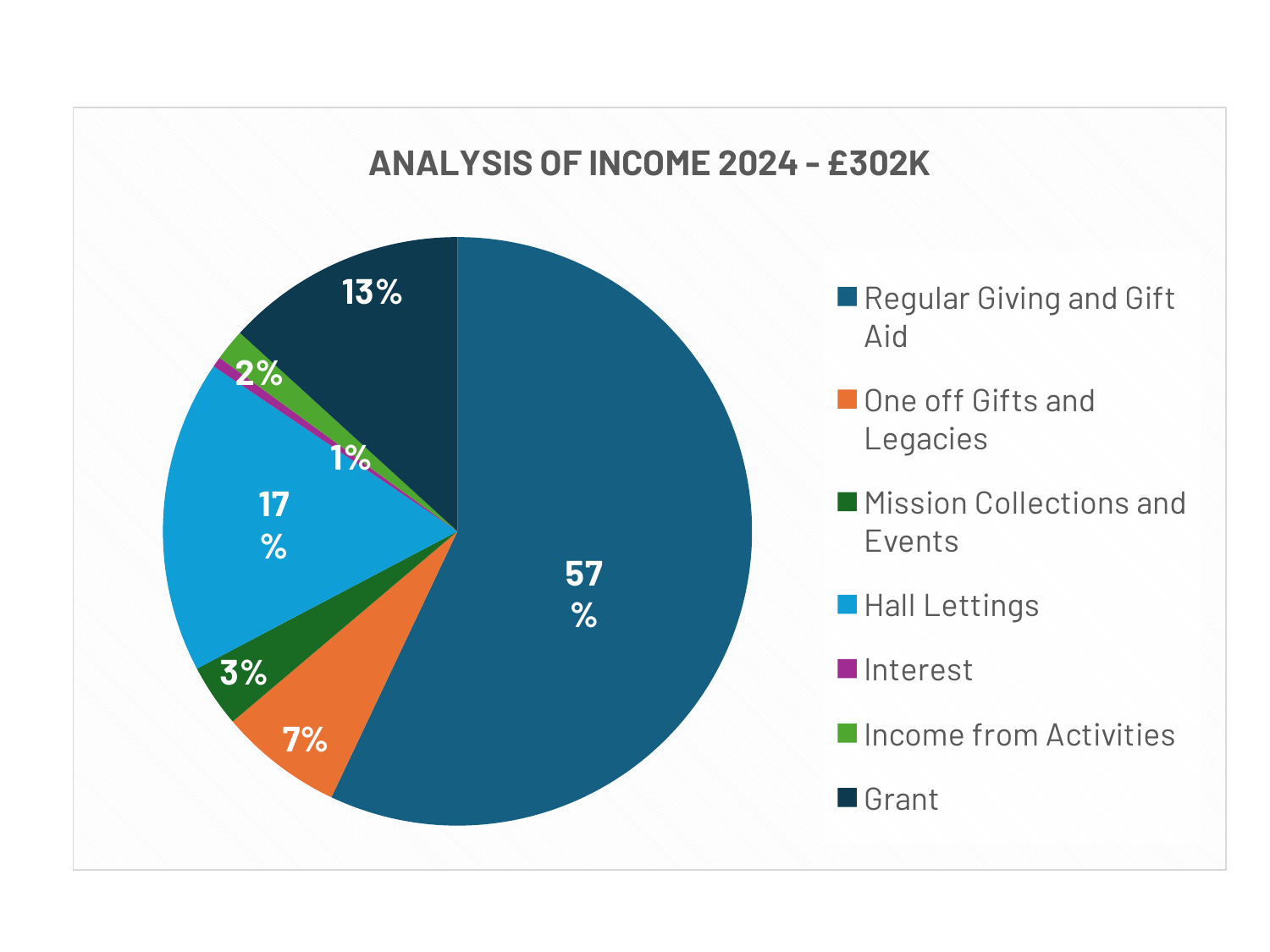

### Chart: ANALYSIS OF INCOME 2024 - £302K

| Category |  |
|---|---|
| Regular Giving and Gift Aid | 0.5703667963237748 |
| One off Gifts and Legacies | 0.06775437634049697 |
| Mission Collections and Events | 0.03458771352939427 |
| Hall Lettings | 0.17205288952487335 |
| Interest | 0.005641240874706289 |
| Income from Activities | 0.017406218914515537 |
| Grant | 0.13219076449223874 |